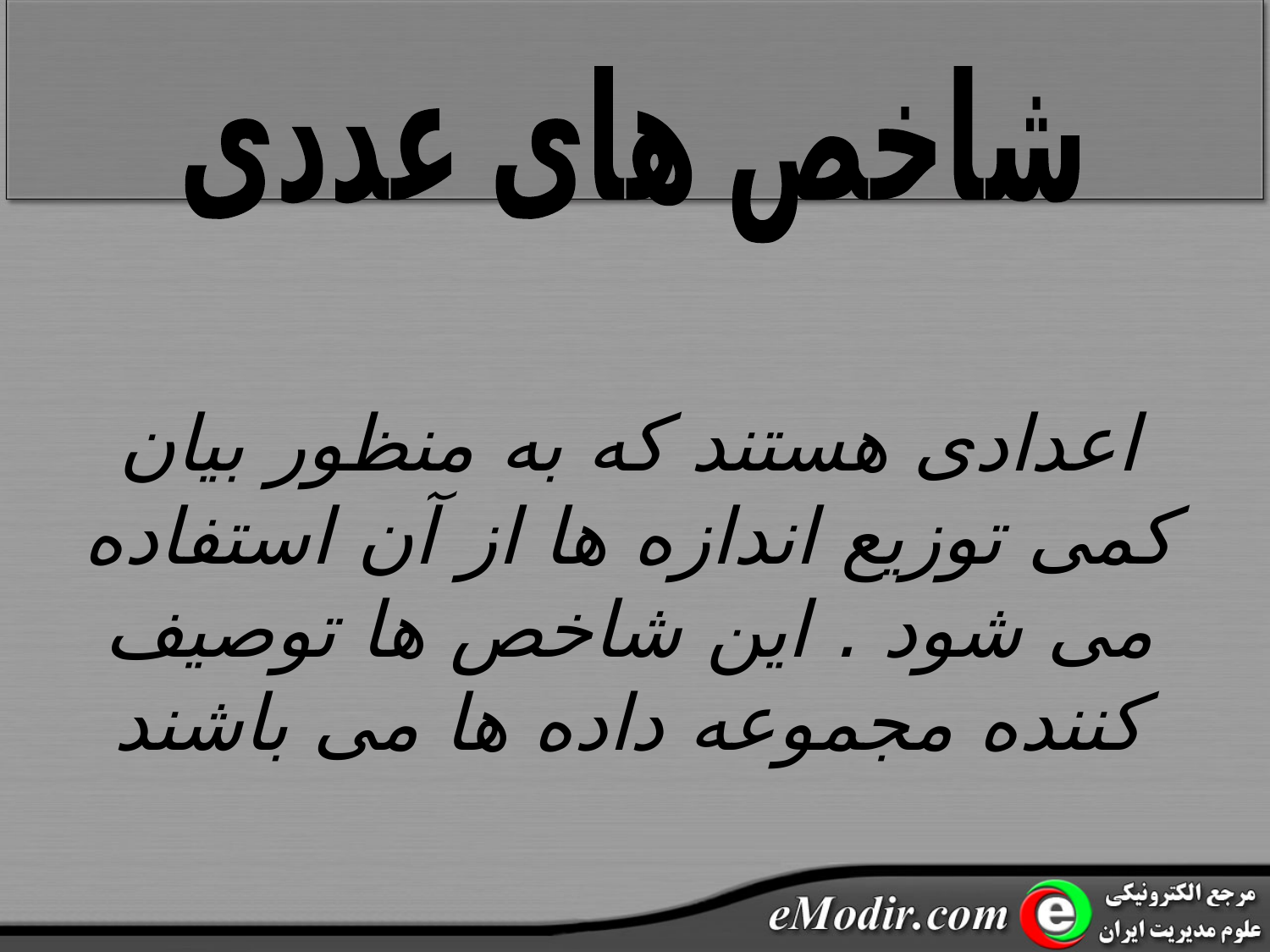

شاخص های عددی
اعدادی هستند که به منظور بیان کمی توزیع اندازه ها از آن استفاده می شود . این شاخص ها توصیف کننده مجموعه داده ها می باشند